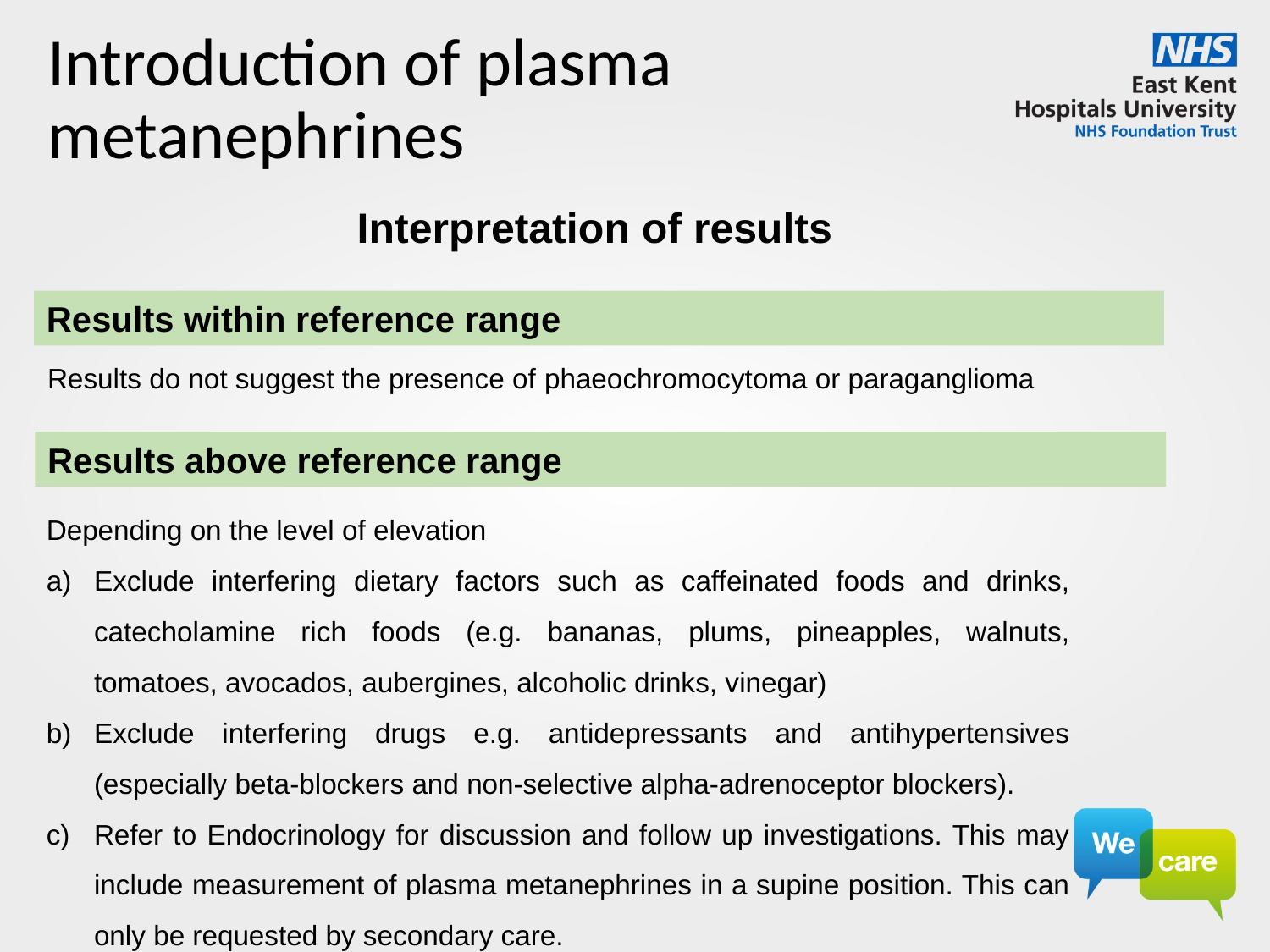

# Introduction of plasma metanephrines
Interpretation of results
Results within reference range
Results do not suggest the presence of phaeochromocytoma or paraganglioma
Results above reference range
Depending on the level of elevation
Exclude interfering dietary factors such as caffeinated foods and drinks, catecholamine rich foods (e.g. bananas, plums, pineapples, walnuts, tomatoes, avocados, aubergines, alcoholic drinks, vinegar)
Exclude interfering drugs e.g. antidepressants and antihypertensives (especially beta-blockers and non-selective alpha-adrenoceptor blockers).
Refer to Endocrinology for discussion and follow up investigations. This may include measurement of plasma metanephrines in a supine position. This can only be requested by secondary care.